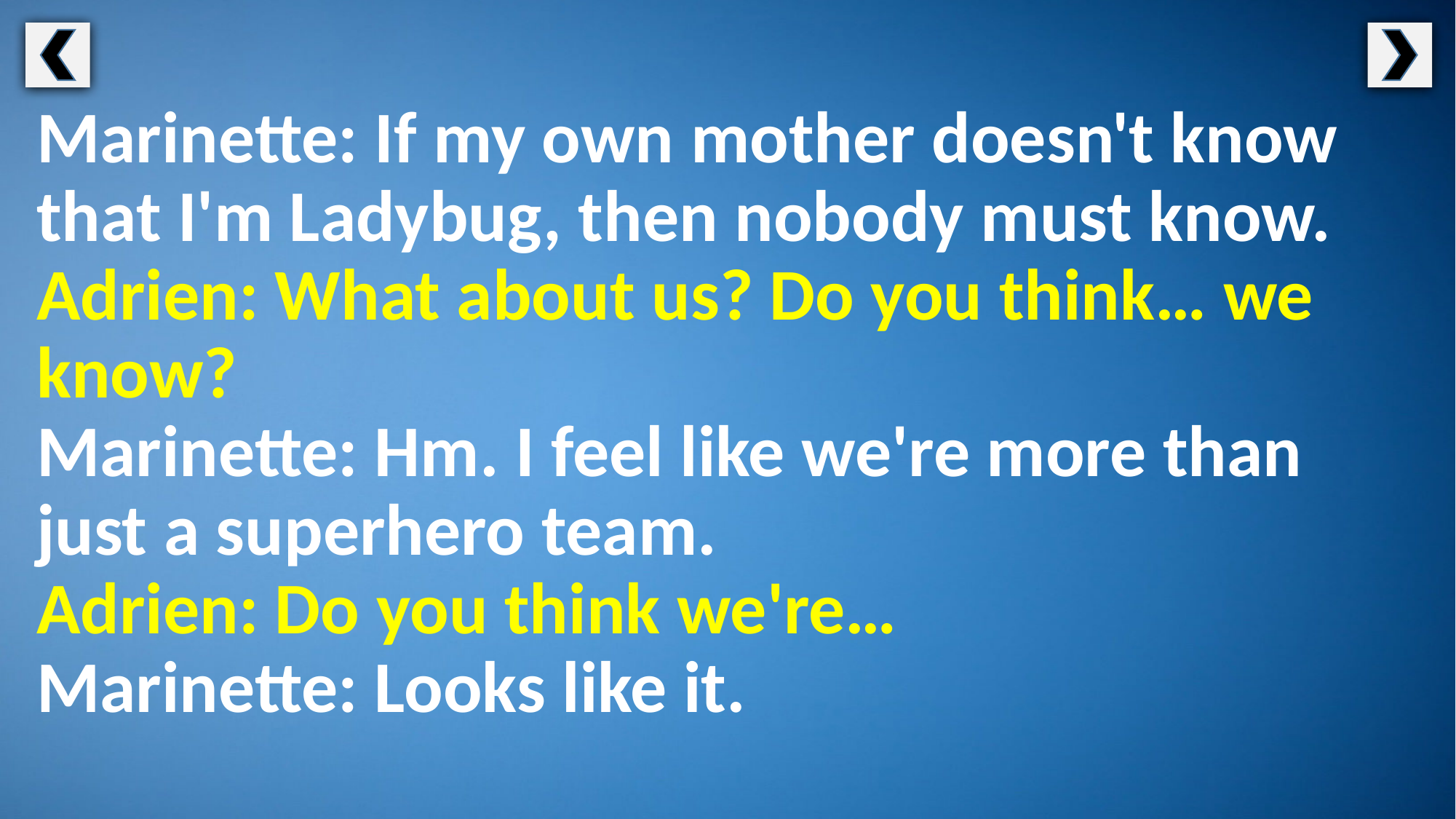

Marinette: If my own mother doesn't know that I'm Ladybug, then nobody must know.
Adrien: What about us? Do you think… we know?
Marinette: Hm. I feel like we're more than just a superhero team.
Adrien: Do you think we're…
Marinette: Looks like it.